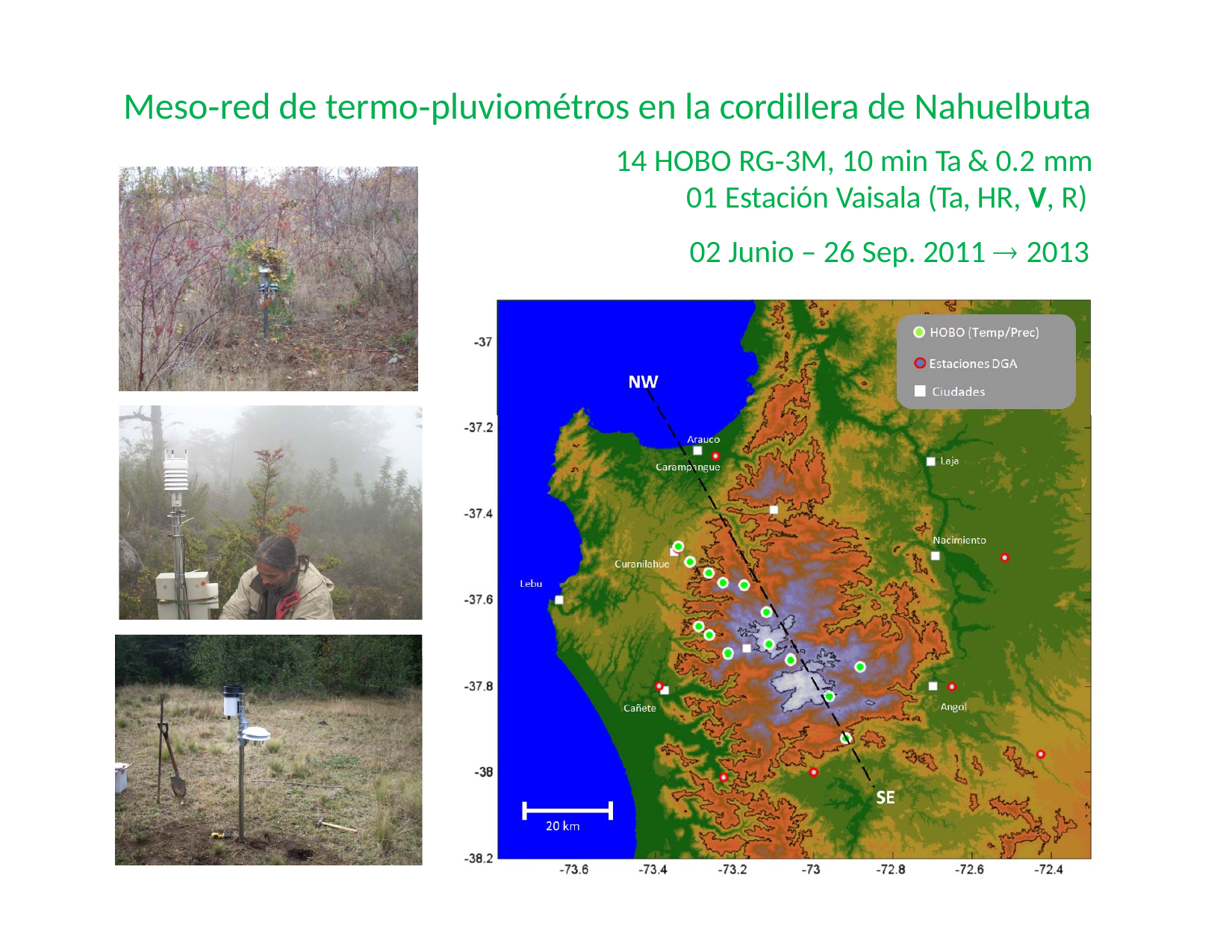

# Meso‐red de termo‐pluviométros en la cordillera de Nahuelbuta
14 HOBO RG‐3M, 10 min Ta & 0.2 mm
01 Estación Vaisala (Ta, HR, V, R)  02 Junio – 26 Sep. 2011 → 2013